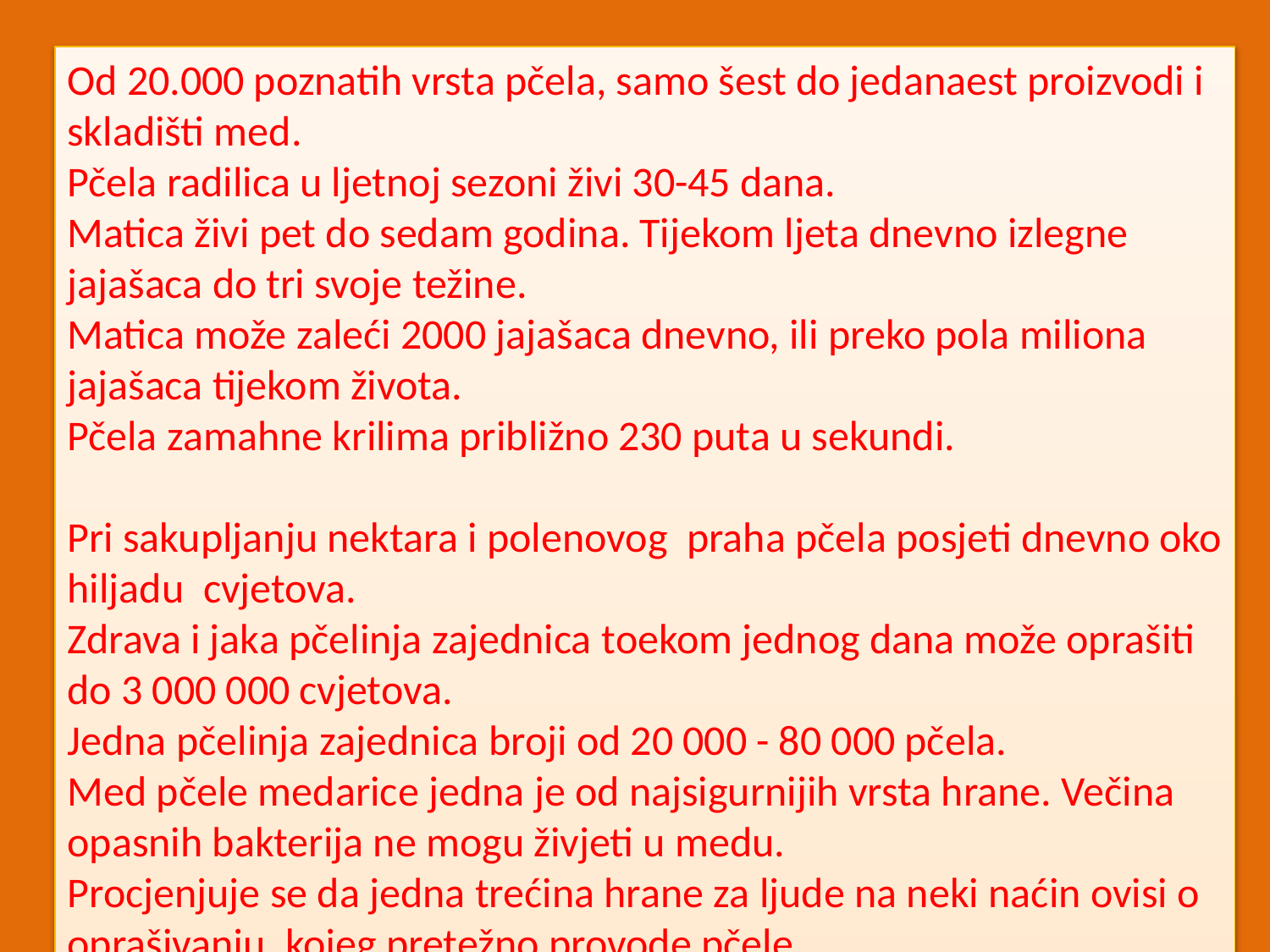

Od 20.000 poznatih vrsta pčela, samo šest do jedanaest proizvodi i skladišti med.
Pčela radilica u ljetnoj sezoni živi 30-45 dana.
Matica živi pet do sedam godina. Tijekom ljeta dnevno izlegne jajašaca do tri svoje težine.
Matica može zaleći 2000 jajašaca dnevno, ili preko pola miliona jajašaca tijekom života.
Pčela zamahne krilima približno 230 puta u sekundi.

Pri sakupljanju nektara i polenovog  praha pčela posjeti dnevno oko hiljadu  cvjetova.
Zdrava i jaka pčelinja zajednica toekom jednog dana može oprašiti do 3 000 000 cvjetova.
Jedna pčelinja zajednica broji od 20 000 - 80 000 pčela.
Med pčele medarice jedna je od najsigurnijih vrsta hrane. Večina opasnih bakterija ne mogu živjeti u medu.
Procjenjuje se da jedna trećina hrane za ljude na neki naćin ovisi o oprašivanju, kojeg pretežno provode pčele..
Autor: Ivana Milić OŠ Milan Vukotić Golubovci